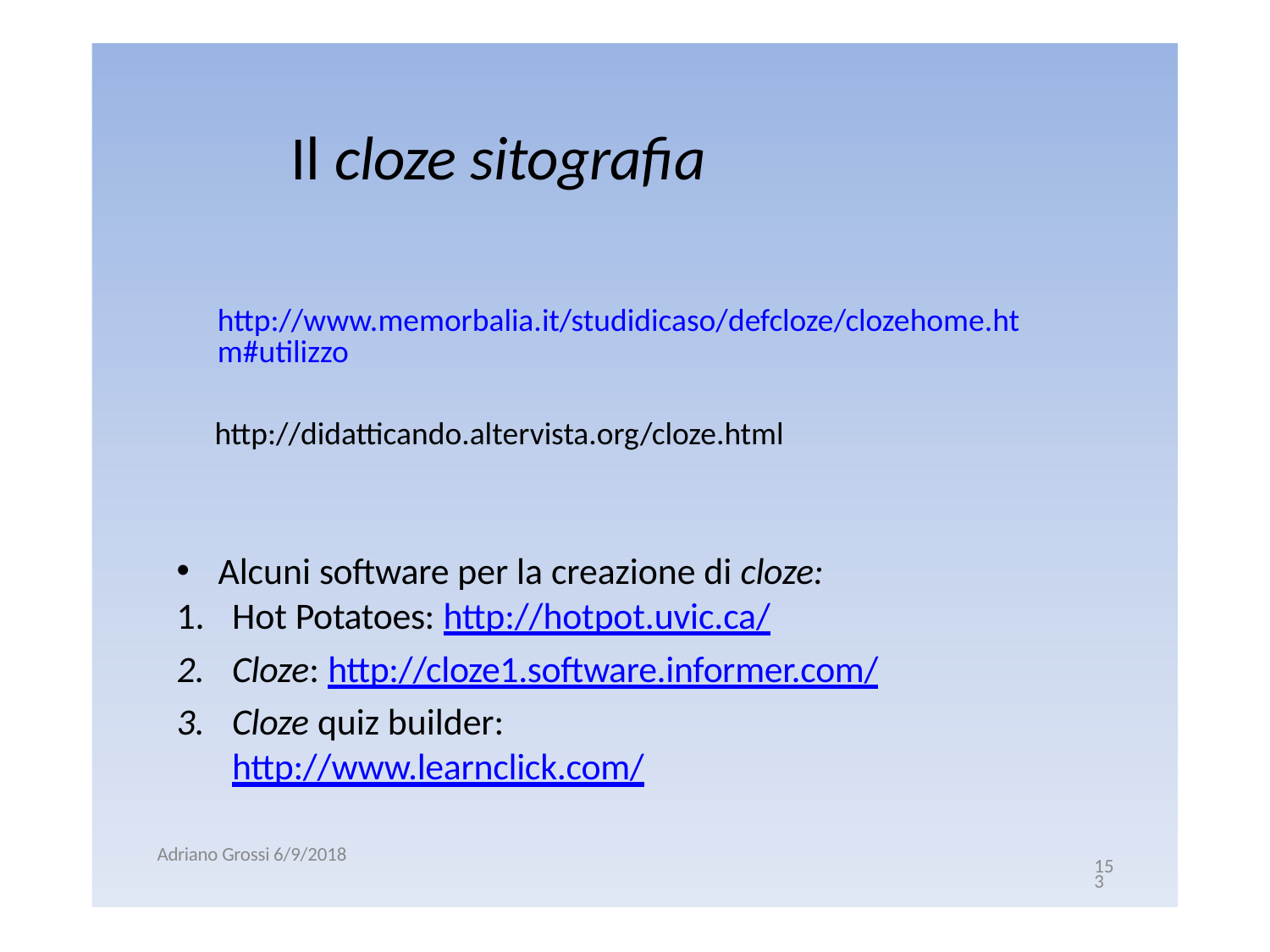

# Il cloze sitografia
http://www.memorbalia.it/studidicaso/defcloze/clozehome.htm#utilizzo

http://didatticando.altervista.org/cloze.html
Alcuni software per la creazione di cloze:
Hot Potatoes: http://hotpot.uvic.ca/
Cloze: http://cloze1.software.informer.com/
Cloze quiz builder: http://www.learnclick.com/
Adriano Grossi 6/9/2018
153